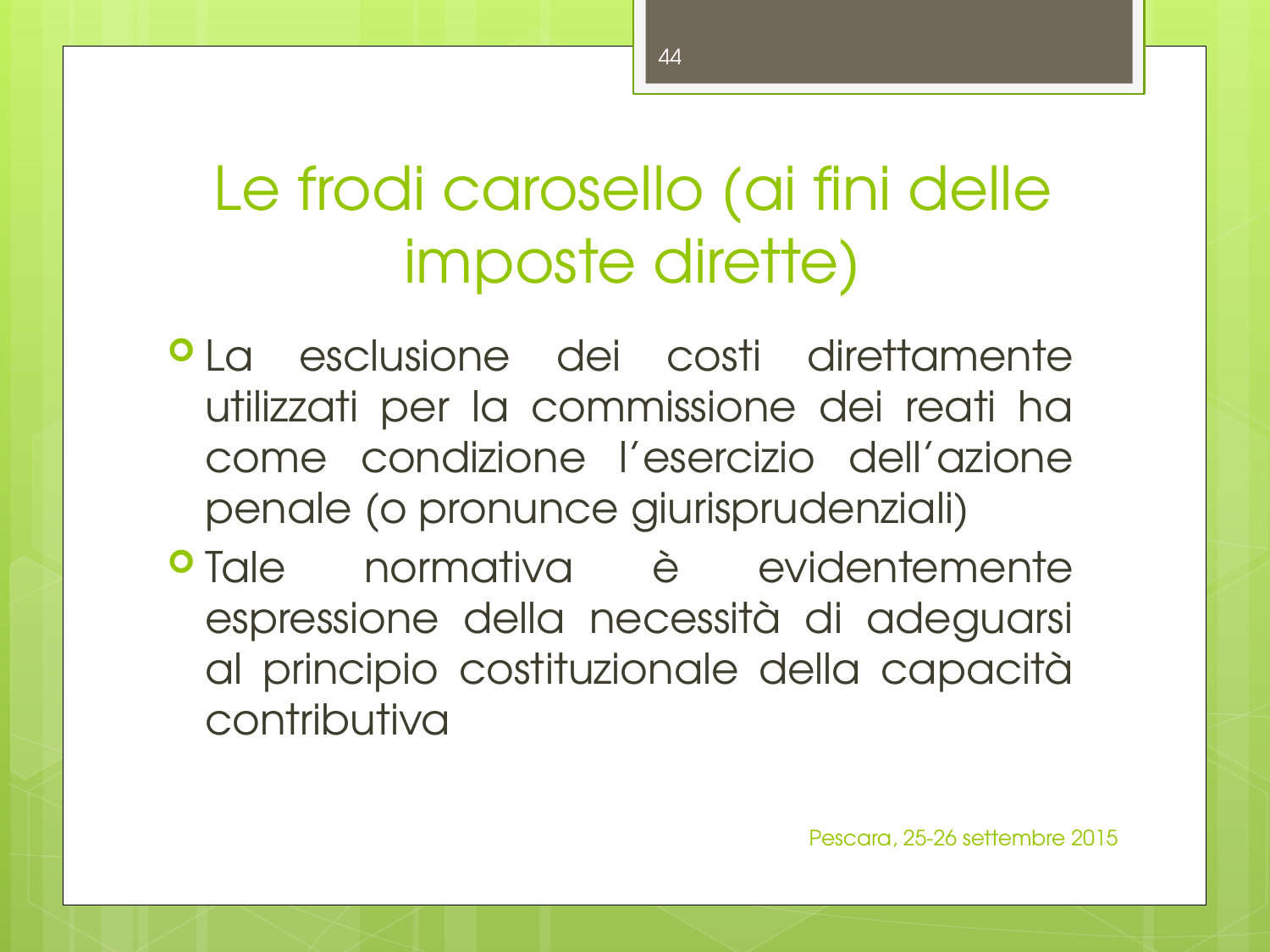

44
# Le frodi carosello (ai fini delle imposte dirette)
La esclusione dei costi direttamente utilizzati per la commissione dei reati ha come condizione l’esercizio dell’azione penale (o pronunce giurisprudenziali)
Tale normativa è evidentemente espressione della necessità di adeguarsi al principio costituzionale della capacità contributiva
Pescara, 25-26 settembre 2015